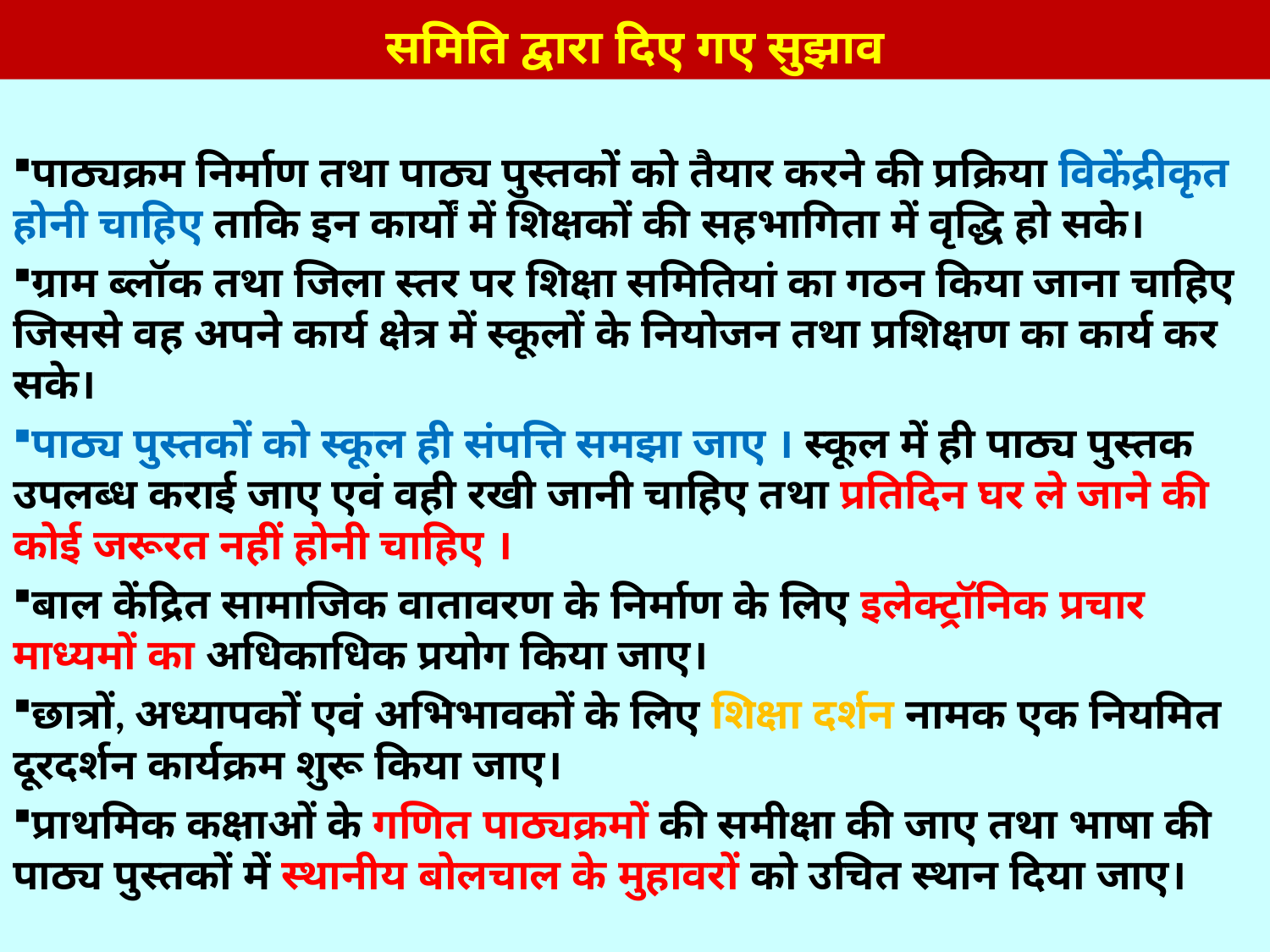

# समिति द्वारा दिए गए सुझाव

पाठ्यक्रम निर्माण तथा पाठ्य पुस्तकों को तैयार करने की प्रक्रिया विकेंद्रीकृत होनी चाहिए ताकि इन कार्यों में शिक्षकों की सहभागिता में वृद्धि हो सके।
ग्राम ब्लॉक तथा जिला स्तर पर शिक्षा समितियां का गठन किया जाना चाहिए जिससे वह अपने कार्य क्षेत्र में स्कूलों के नियोजन तथा प्रशिक्षण का कार्य कर सके।
पाठ्य पुस्तकों को स्कूल ही संपत्ति समझा जाए । स्कूल में ही पाठ्य पुस्तक उपलब्ध कराई जाए एवं वही रखी जानी चाहिए तथा प्रतिदिन घर ले जाने की कोई जरूरत नहीं होनी चाहिए ।
बाल केंद्रित सामाजिक वातावरण के निर्माण के लिए इलेक्ट्रॉनिक प्रचार माध्यमों का अधिकाधिक प्रयोग किया जाए।
छात्रों, अध्यापकों एवं अभिभावकों के लिए शिक्षा दर्शन नामक एक नियमित दूरदर्शन कार्यक्रम शुरू किया जाए।
प्राथमिक कक्षाओं के गणित पाठ्यक्रमों की समीक्षा की जाए तथा भाषा की पाठ्य पुस्तकों में स्थानीय बोलचाल के मुहावरों को उचित स्थान दिया जाए।